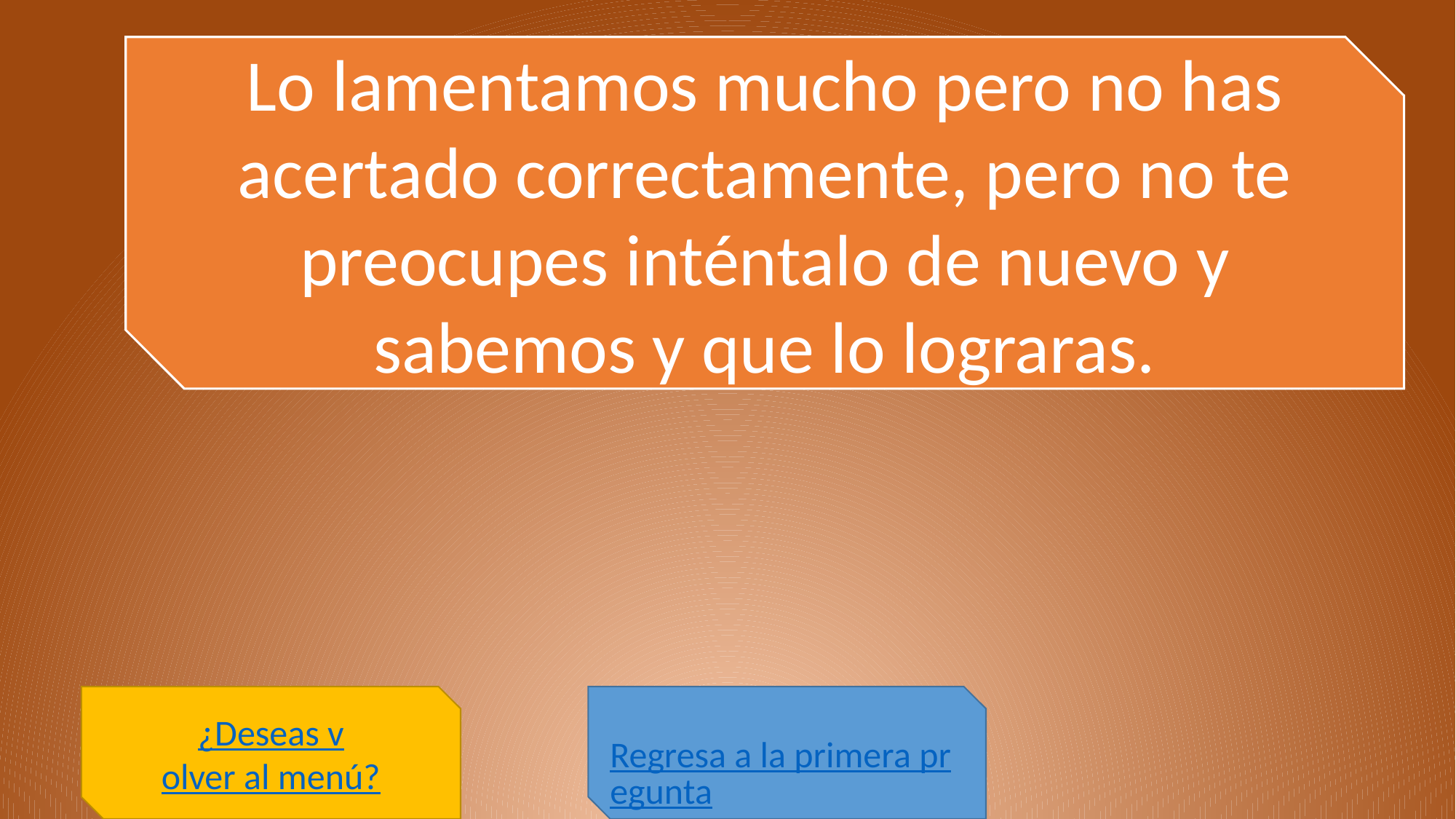

Lo lamentamos mucho pero no has acertado correctamente, pero no te preocupes inténtalo de nuevo y sabemos y que lo lograras.
¿Deseas volver al menú?
Regresa a la primera pregunta